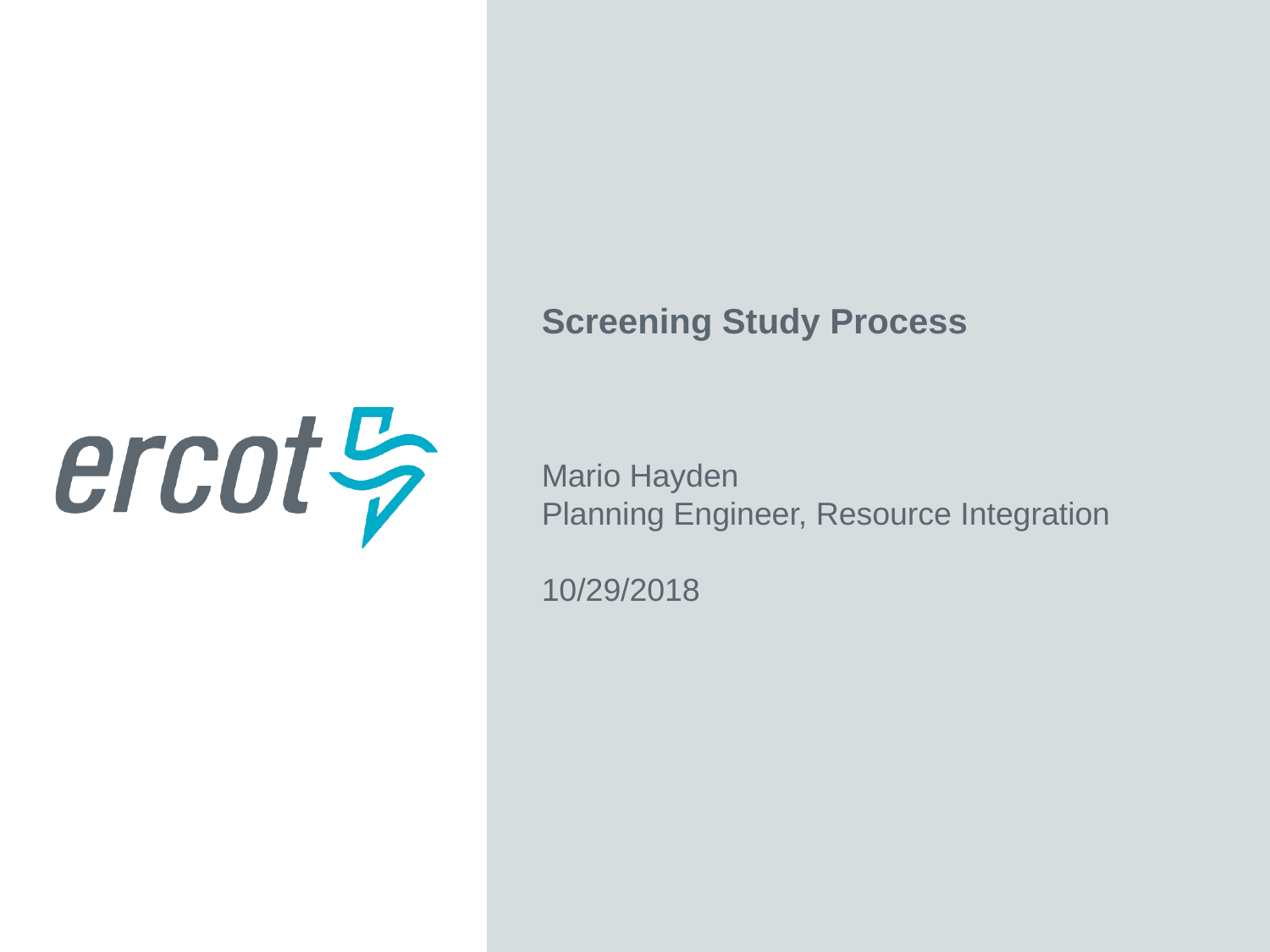

Screening Study Process

Mario Hayden
Planning Engineer, Resource Integration

10/29/2018